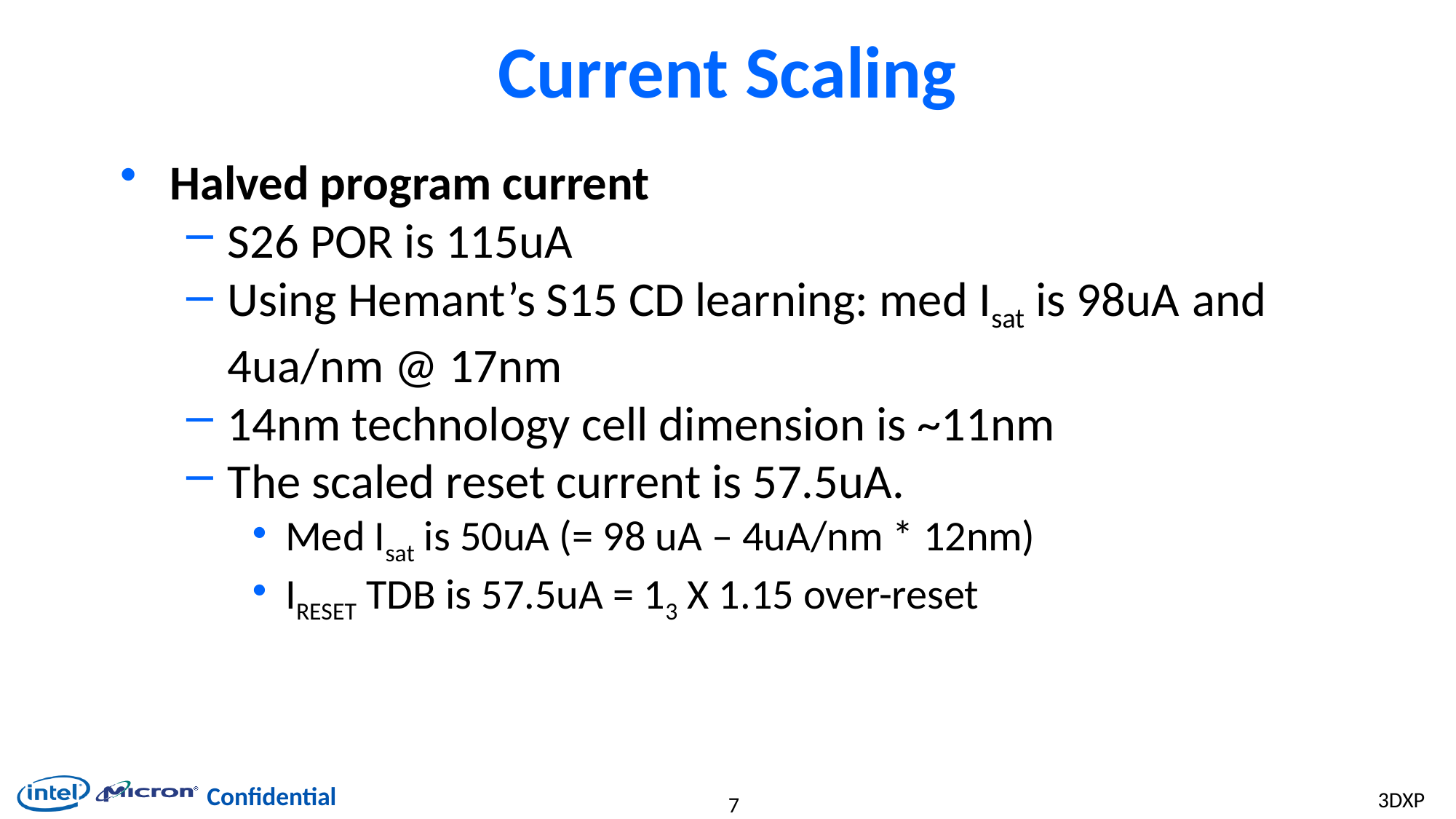

# Current Scaling
Halved program current
S26 POR is 115uA
Using Hemant’s S15 CD learning: med Isat is 98uA  and 4ua/nm @ 17nm
14nm technology cell dimension is ~11nm
The scaled reset current is 57.5uA.
Med Isat is 50uA (= 98 uA – 4uA/nm * 12nm)
IRESET TDB is 57.5uA = 13 X 1.15 over-reset